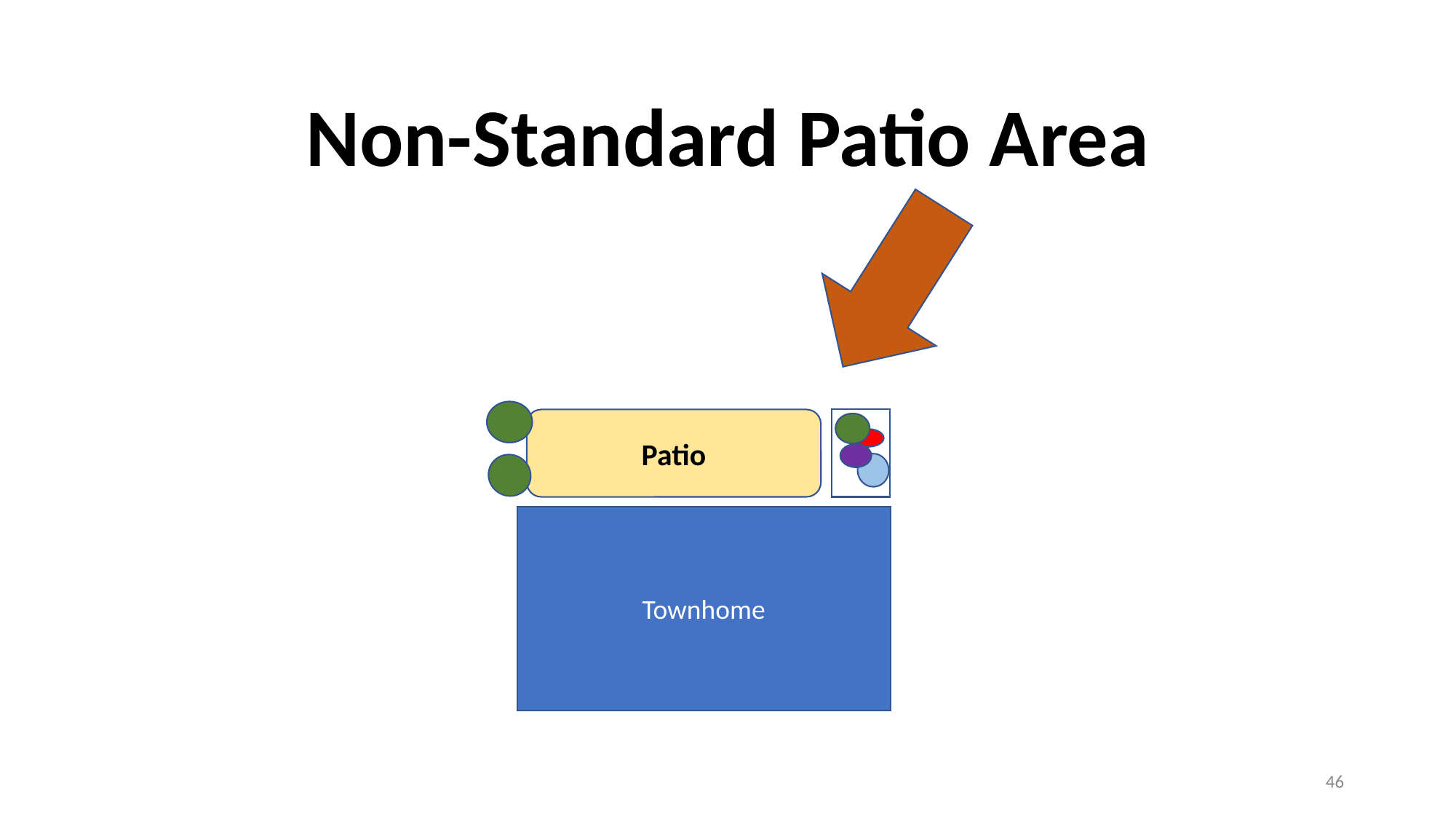

# Non-Standard Patio Area

Patio

Townhome
46